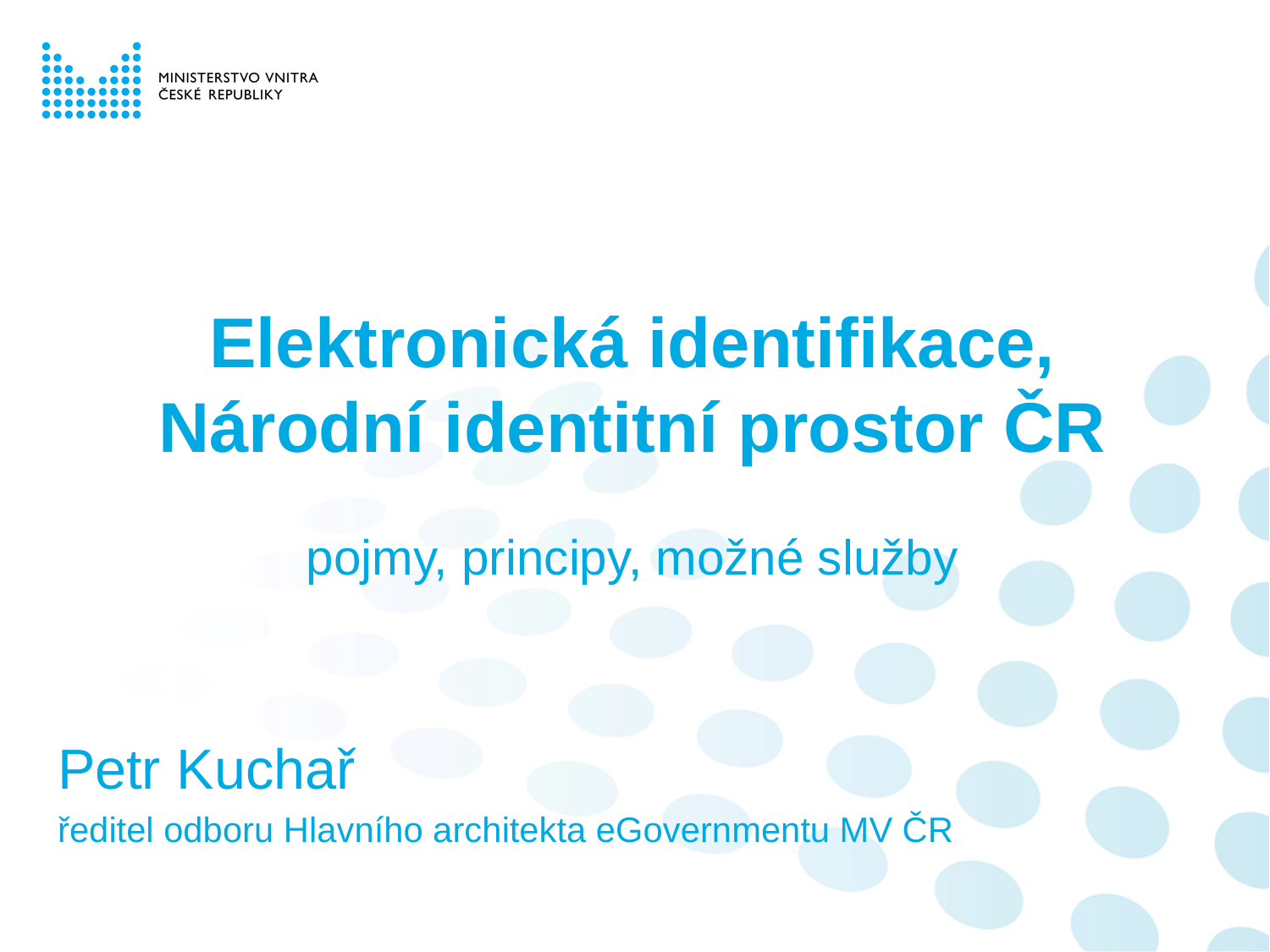

# Elektronická identifikace, Národní identitní prostor ČR pojmy, principy, možné služby
Petr Kuchař
ředitel odboru Hlavního architekta eGovernmentu MV ČR